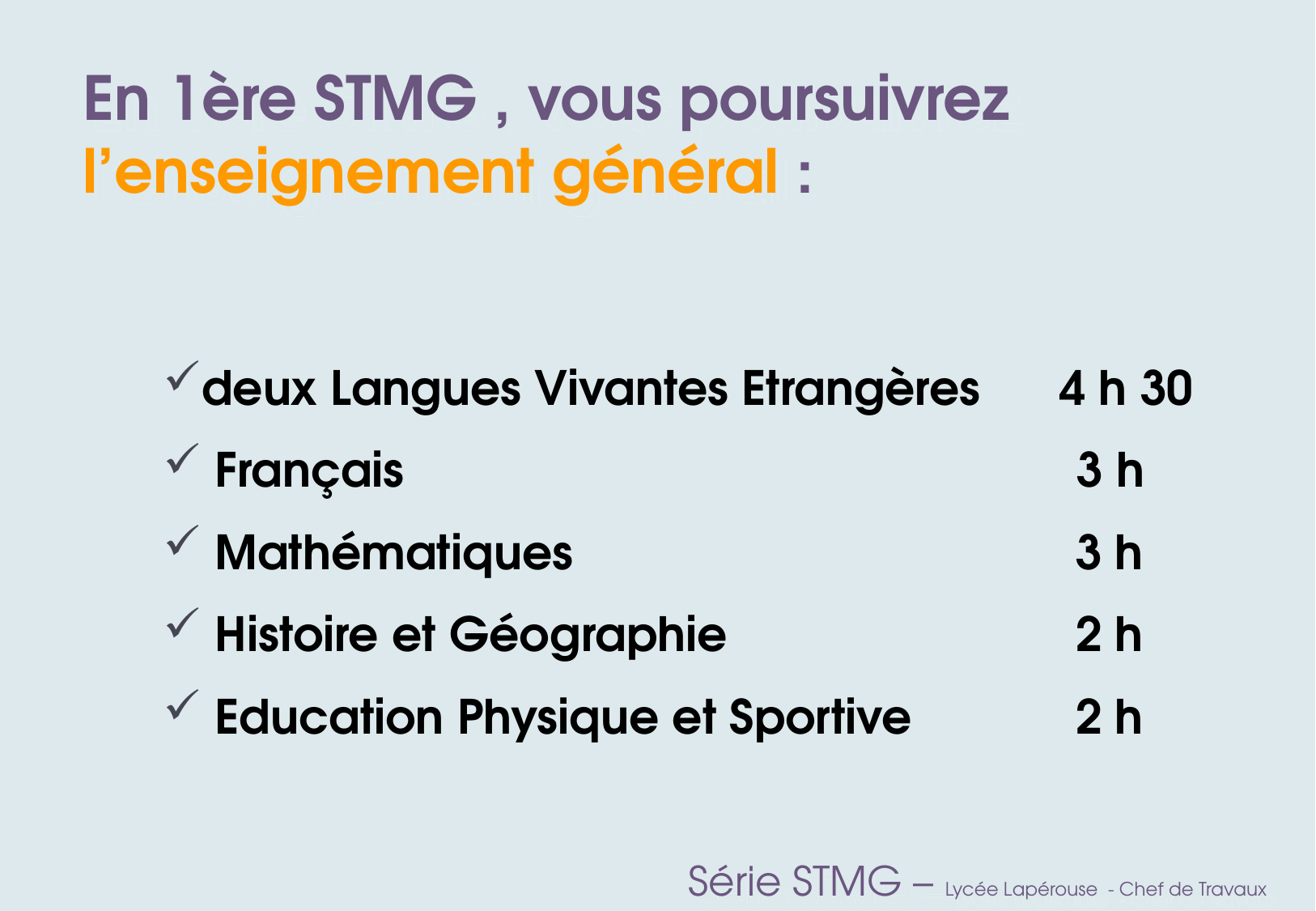

En 1ère STMG , vous poursuivrez l’enseignement général :
deux Langues Vivantes Etrangères	      4 h 30
 Français	                                       3 h
 Mathématiques	3 h
 Histoire et Géographie	2 h
 Education Physique et Sportive	2 h
Série STMG – Lycée Lapérouse  - Chef de Travaux